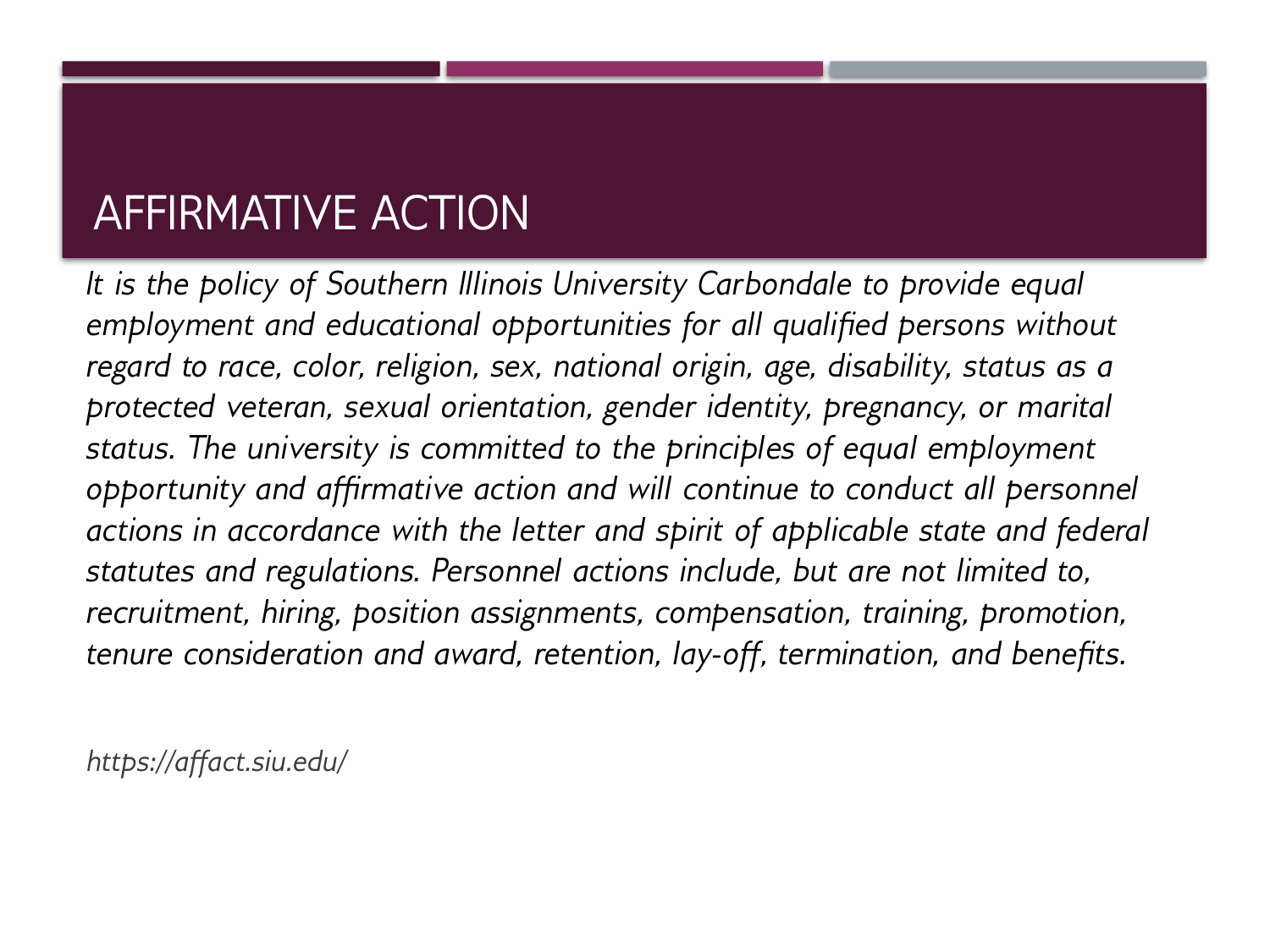

# Affirmative Action
It is the policy of Southern Illinois University Carbondale to provide equal employment and educational opportunities for all qualified persons without regard to race, color, religion, sex, national origin, age, disability, status as a protected veteran, sexual orientation, gender identity, pregnancy, or marital status. The university is committed to the principles of equal employment opportunity and affirmative action and will continue to conduct all personnel actions in accordance with the letter and spirit of applicable state and federal statutes and regulations. Personnel actions include, but are not limited to, recruitment, hiring, position assignments, compensation, training, promotion, tenure consideration and award, retention, lay-off, termination, and benefits.

https://affact.siu.edu/